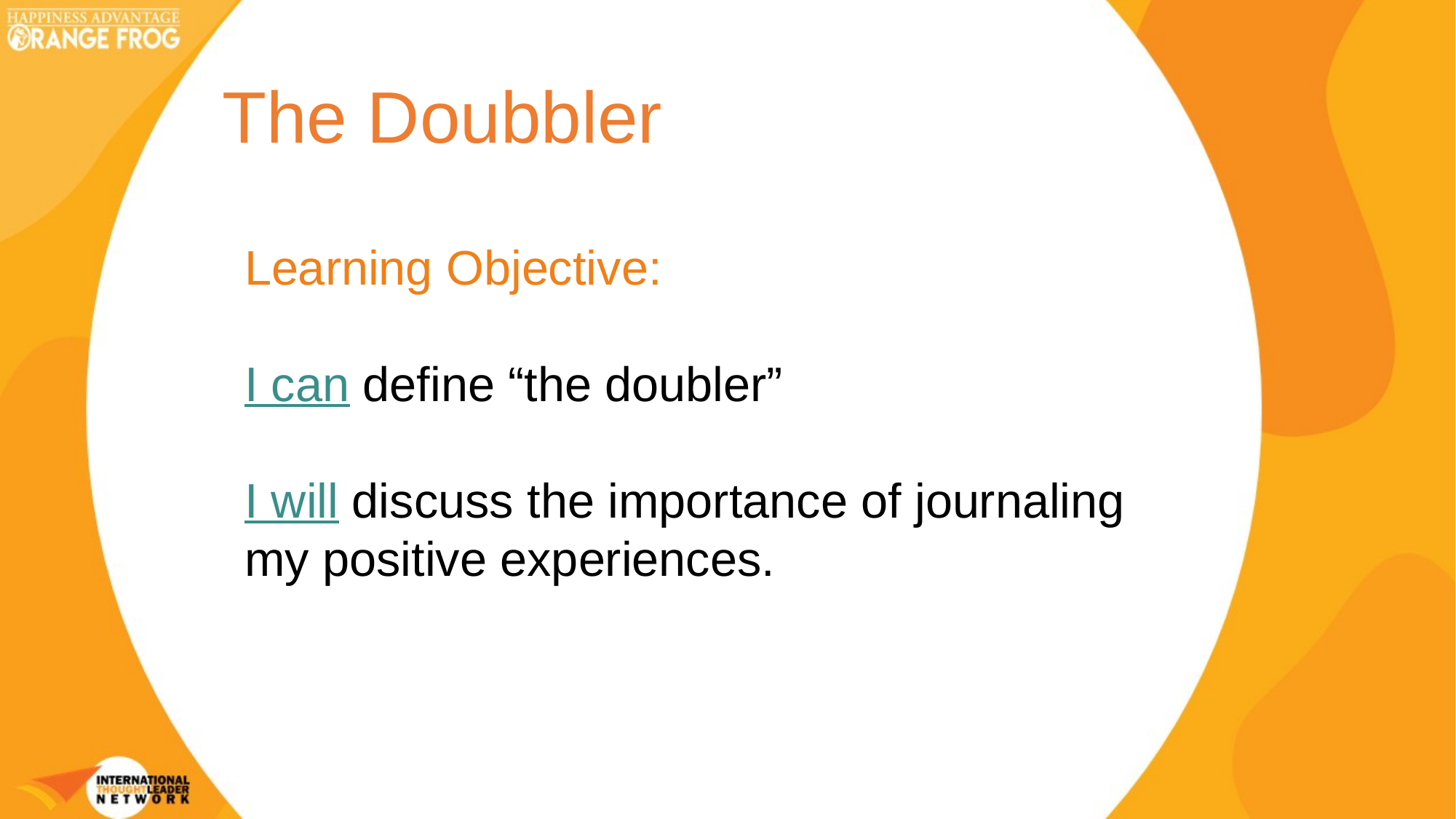

The Doubbler
Learning Objective:

I can define “the doubler”
I will discuss the importance of journaling my positive experiences.